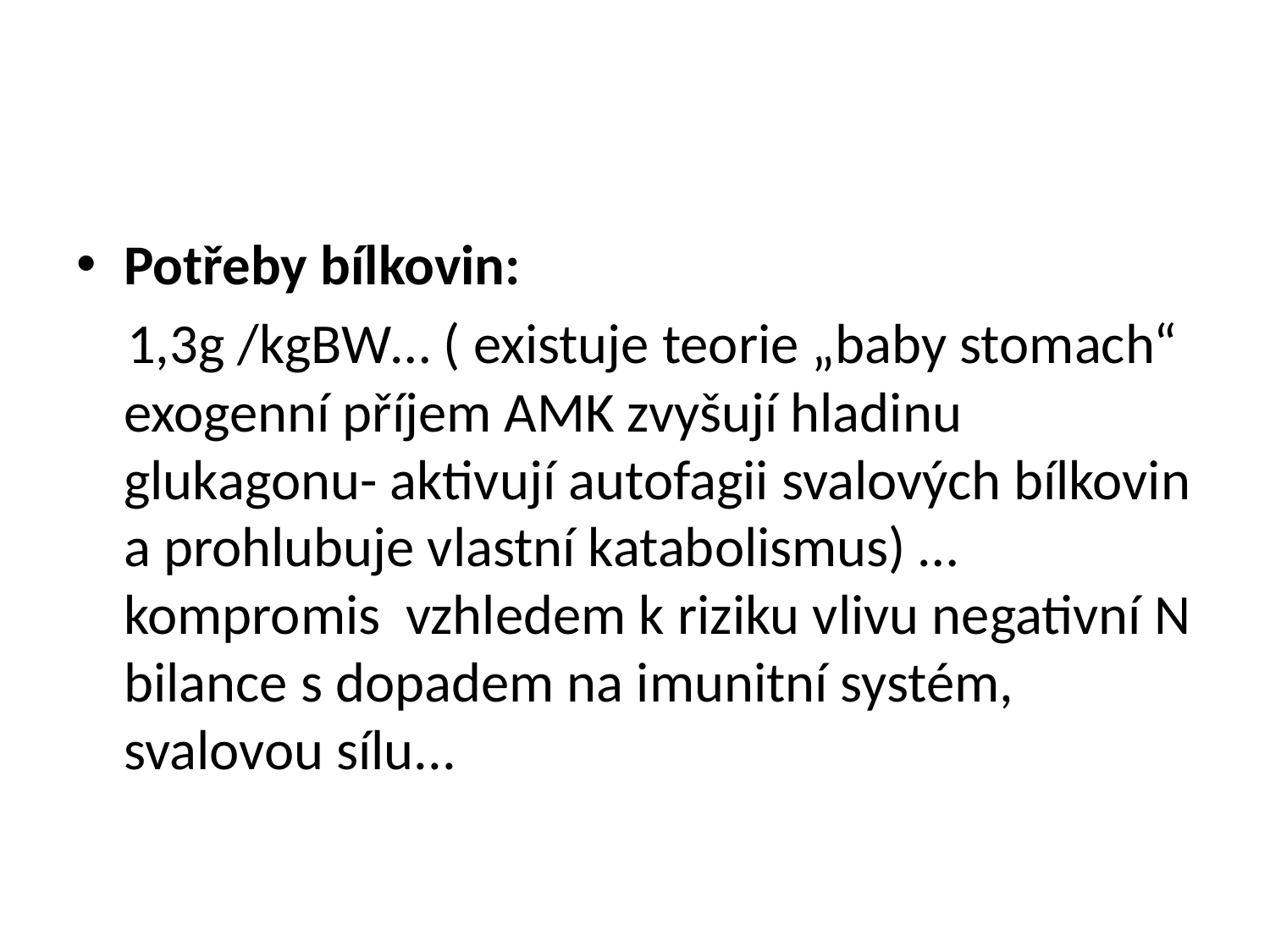

#
Potřeby bílkovin:
    1,3g /kgBW… ( existuje teorie „baby stomach“  exogenní příjem AMK zvyšují hladinu glukagonu- aktivují autofagii svalových bílkovin a prohlubuje vlastní katabolismus) …kompromis  vzhledem k riziku vlivu negativní N bilance s dopadem na imunitní systém, svalovou sílu...